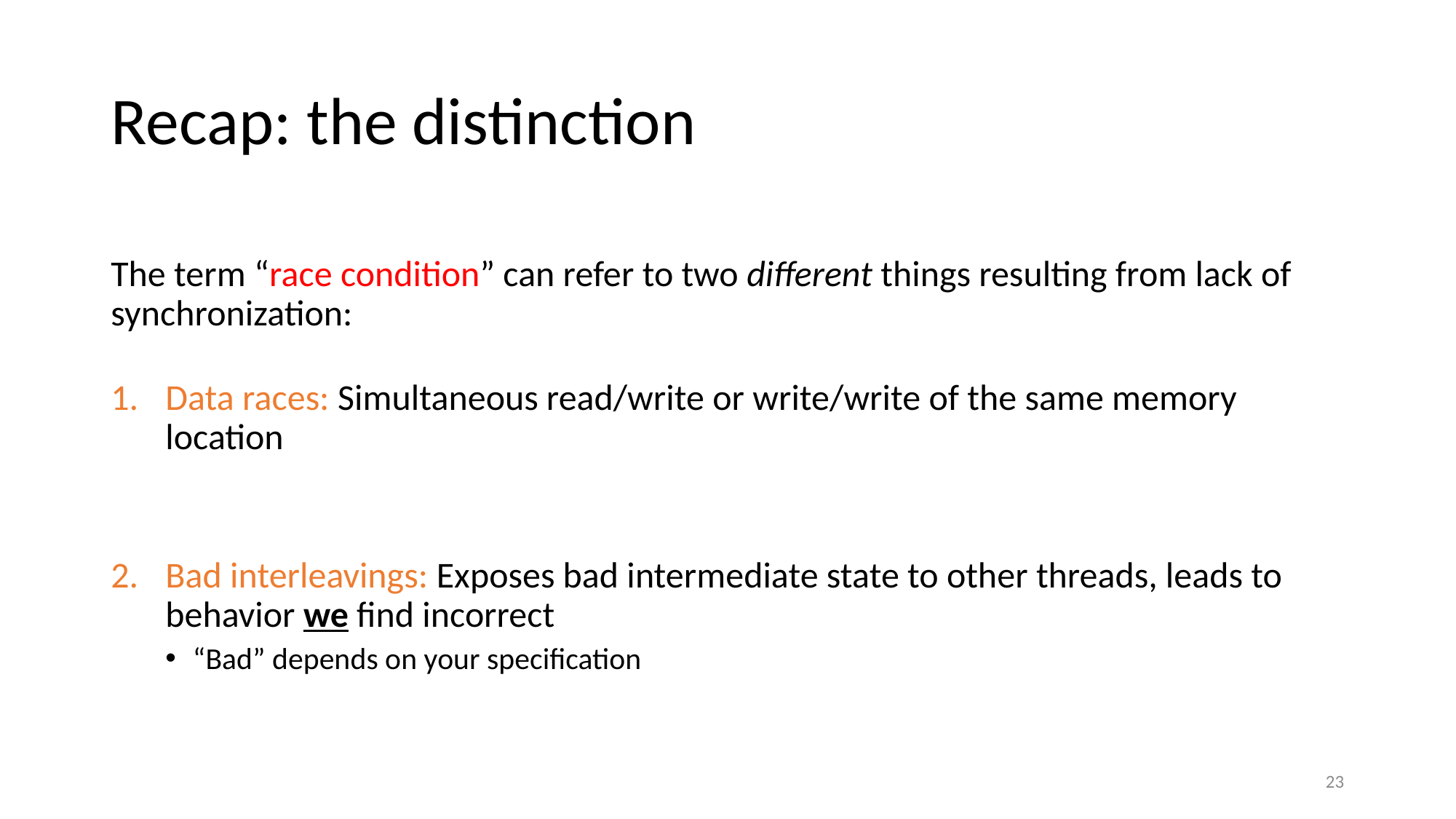

# Recap: the distinction

The term “race condition” can refer to two different things resulting from lack of synchronization:

Data races: Simultaneous read/write or write/write of the same memory location

Bad interleavings: Exposes bad intermediate state to other threads, leads to behavior we find incorrect
“Bad” depends on your specification

23